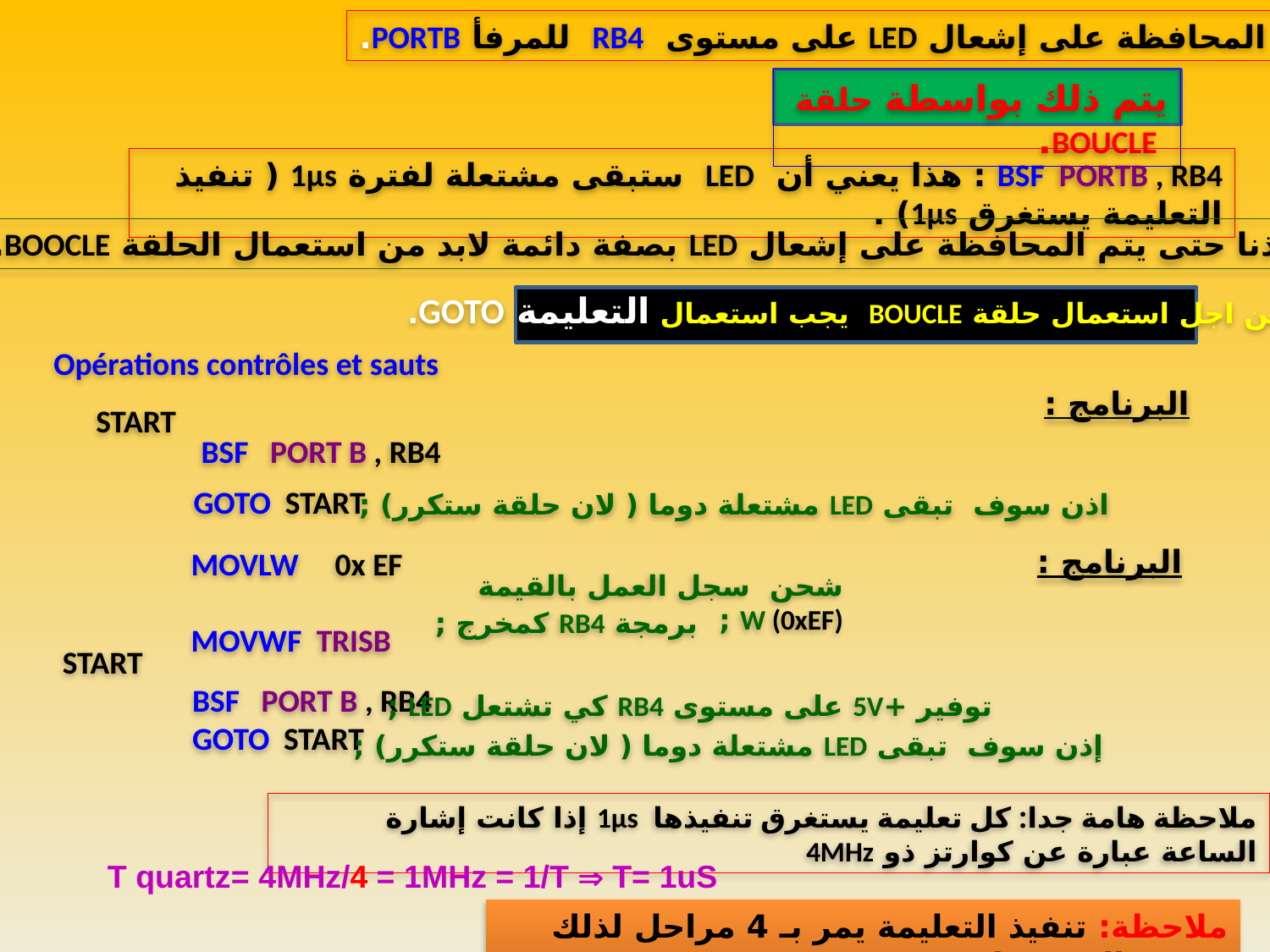

6ـ نريد المحافظة على إشعال LED على مستوى  RB4  للمرفأ PORTB.

يتم ذلك بواسطة حلقة  BOUCLE.
BSF  PORTB , RB4 : هذا يعني أن  LED  ستبقى مشتعلة لفترة 1μs ( تنفيذ التعليمة يستغرق 1μs) .
ـ إذنا حتى يتم المحافظة على إشعال LED بصفة دائمة لابد من استعمال الحلقة BOOCLE.
ـ من اجل استعمال حلقة BOUCLE  يجب استعمال التعليمة GOTO.

Opérations contrôles et sauts
البرنامج :
START
BSF   PORT B , RB4
 GOTO  START
اذن سوف  تبقى LED مشتعلة دوما ( لان حلقة ستكرر) ;
البرنامج :
MOVLW     0x EF
MOVWF  TRISB
شحن  سجل العمل بالقيمة W (0xEF) ;
برمجة RB4 كمخرج ;
    START
                  BSF   PORT B , RB4
                  GOTO  START
توفير +5V على مستوى RB4 كي تشتعل LED ;
إذن سوف  تبقى LED مشتعلة دوما ( لان حلقة ستكرر) ;
ملاحظة هامة جدا: كل تعليمة يستغرق تنفيذها  1μs إذا كانت إشارة الساعة عبارة عن كوارتز ذو 4MHz
T quartz= 4MHz/4 = 1MHz = 1/T ⇒ T= 1uS
ملاحظة: تنفيذ التعليمة يمر بـ 4 مراحل لذلك يقسم التردد على 4 .